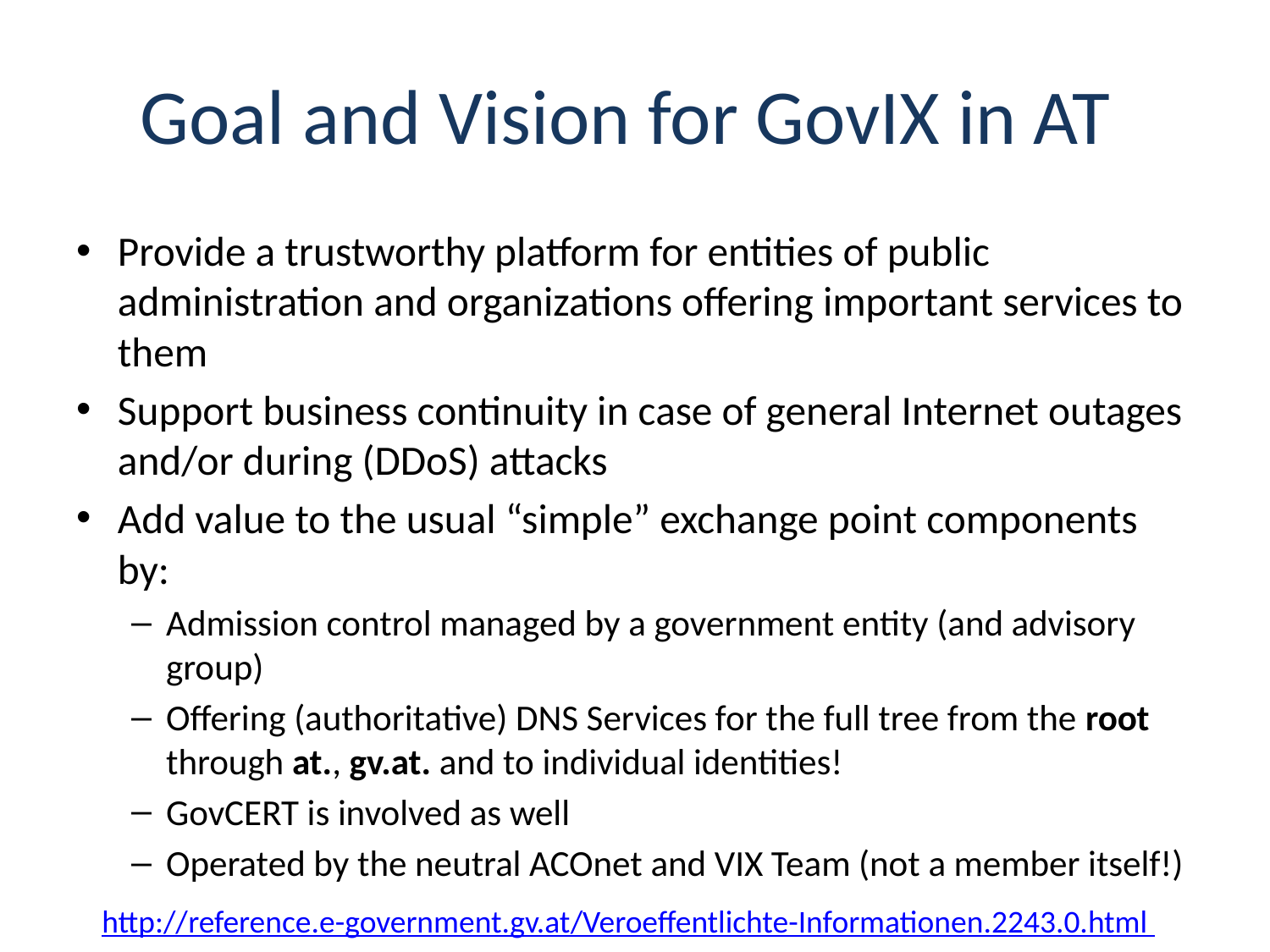

# Goal and Vision for GovIX in AT
Provide a trustworthy platform for entities of public administration and organizations offering important services to them
Support business continuity in case of general Internet outages and/or during (DDoS) attacks
Add value to the usual “simple” exchange point components by:
Admission control managed by a government entity (and advisory group)
Offering (authoritative) DNS Services for the full tree from the root through at., gv.at. and to individual identities!
GovCERT is involved as well
Operated by the neutral ACOnet and VIX Team (not a member itself!)

http://reference.e-government.gv.at/Veroeffentlichte-Informationen.2243.0.html